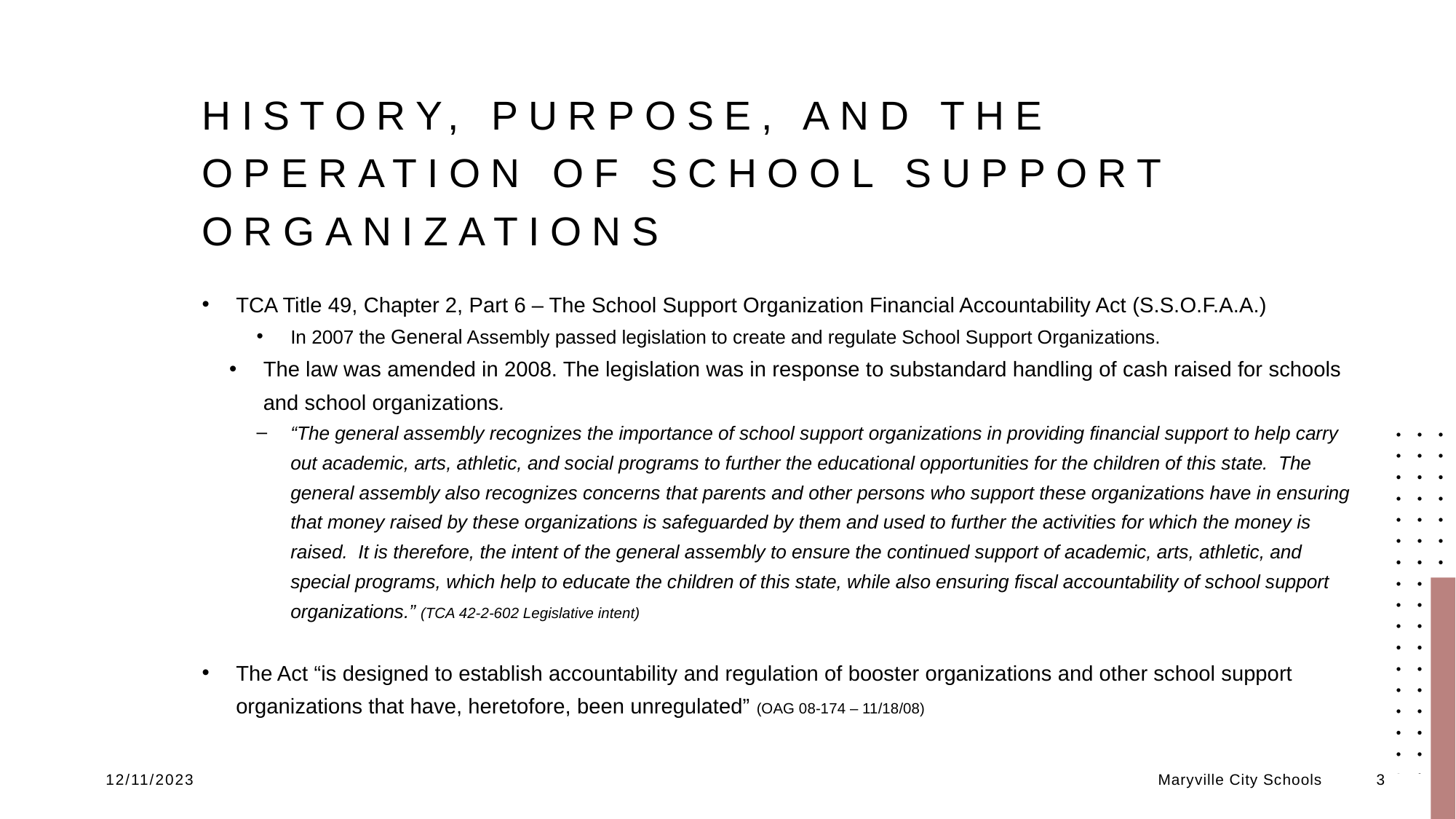

# HISTORY, PURPOSE, AND THE OPERATION OF SCHOOL SUPPORT ORGANIZATIONS
TCA Title 49, Chapter 2, Part 6 – The School Support Organization Financial Accountability Act (S.S.O.F.A.A.)
In 2007 the General Assembly passed legislation to create and regulate School Support Organizations.
The law was amended in 2008. The legislation was in response to substandard handling of cash raised for schools and school organizations.
“The general assembly recognizes the importance of school support organizations in providing financial support to help carry out academic, arts, athletic, and social programs to further the educational opportunities for the children of this state.  The general assembly also recognizes concerns that parents and other persons who support these organizations have in ensuring that money raised by these organizations is safeguarded by them and used to further the activities for which the money is raised.  It is therefore, the intent of the general assembly to ensure the continued support of academic, arts, athletic, and special programs, which help to educate the children of this state, while also ensuring fiscal accountability of school support organizations.” (TCA 42-2-602 Legislative intent)

The Act “is designed to establish accountability and regulation of booster organizations and other school support organizations that have, heretofore, been unregulated” (OAG 08-174 – 11/18/08)

12/11/2023
Maryville City Schools
3